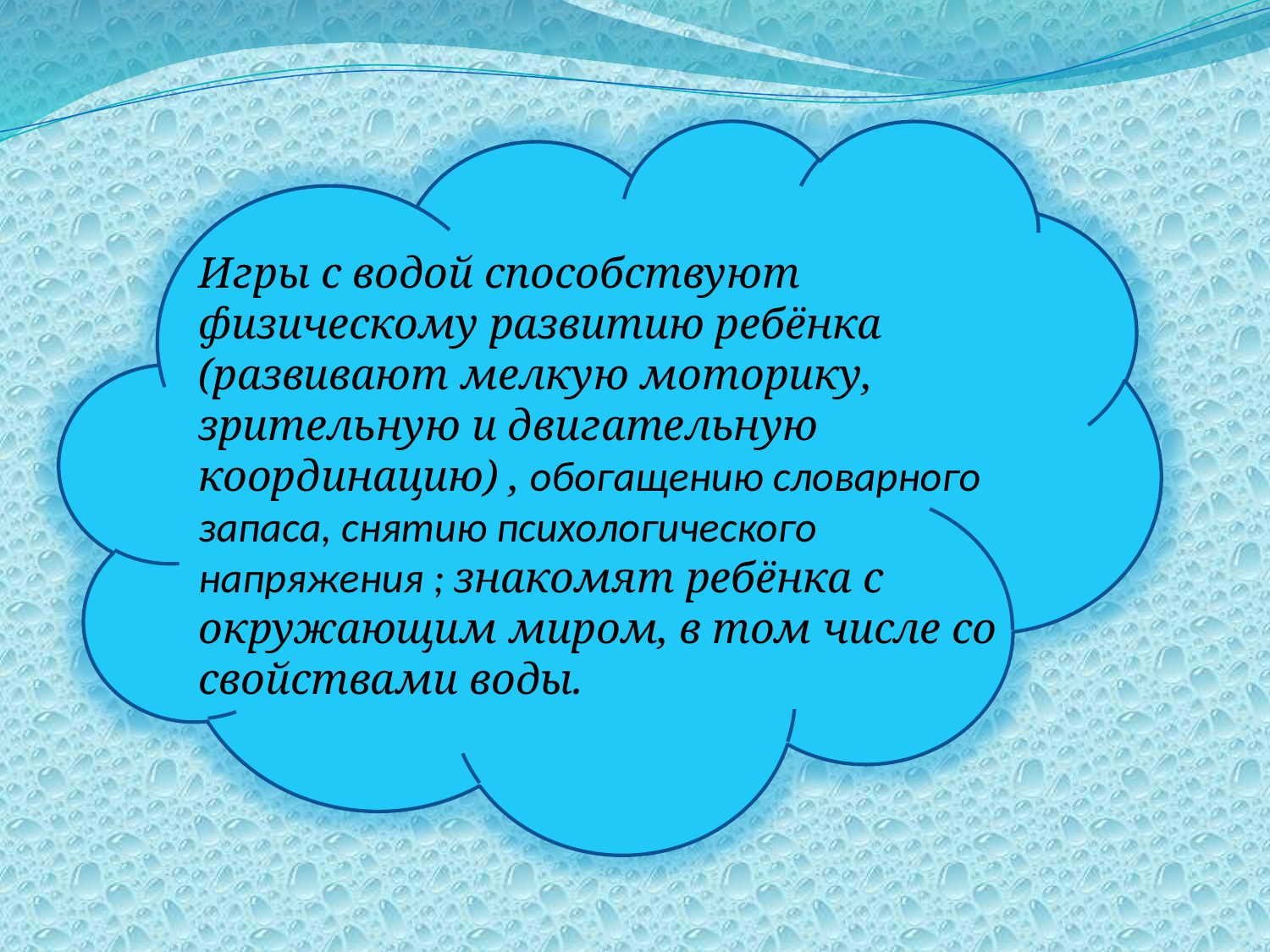

# Игры с водой способствуют физическому развитию ребёнка (развивают мелкую моторику, зрительную и двигательную координацию) , обогащению словарного запаса, снятию психологического напряжения ; знакомят ребёнка с окружающим миром, в том числе со свойствами воды.